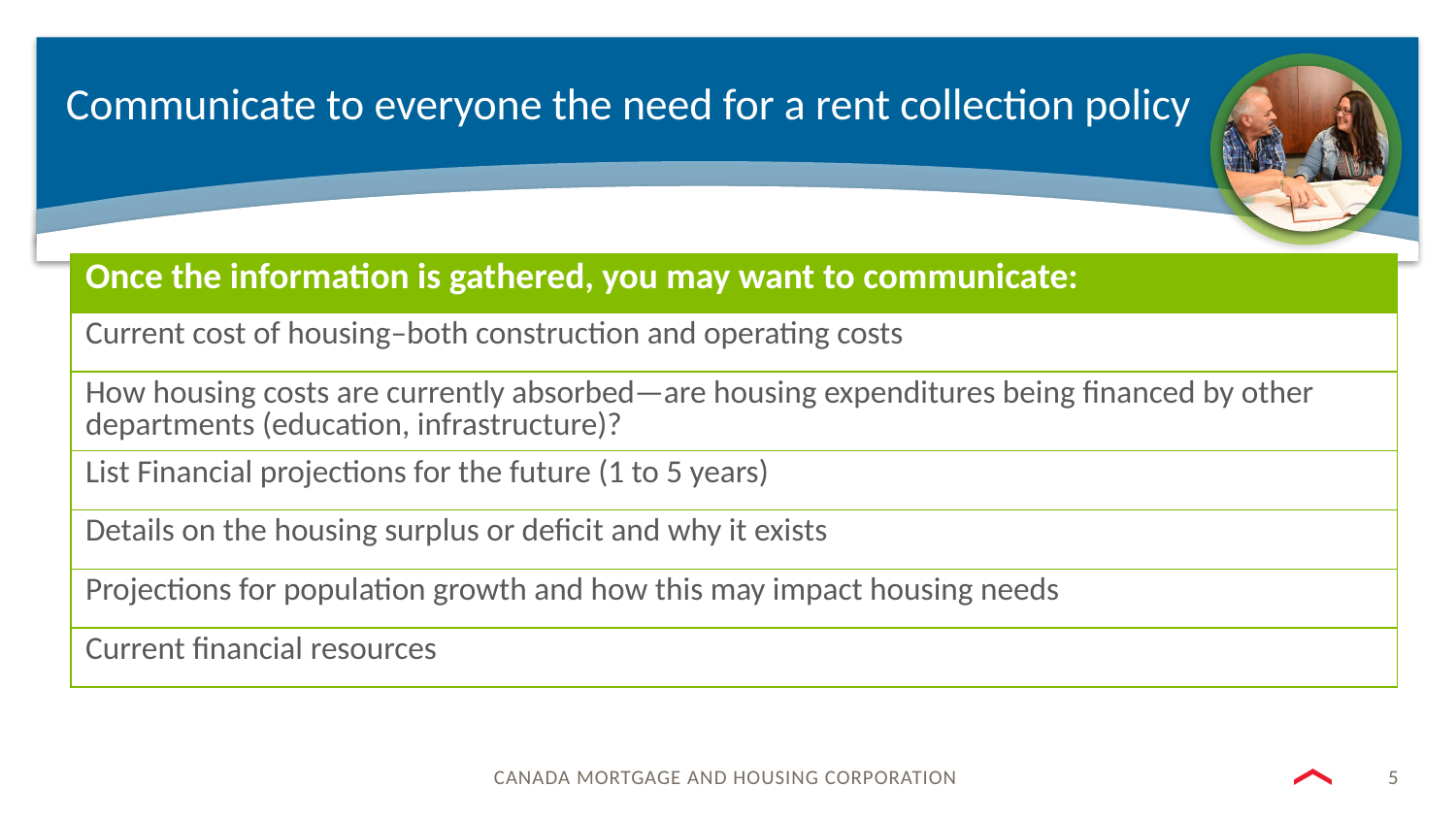

# Communicate to everyone the need for a rent collection policy
| Once the information is gathered, you may want to communicate: |
| --- |
| Current cost of housing–both construction and operating costs |
| How housing costs are currently absorbed—are housing expenditures being financed by other departments (education, infrastructure)? |
| List Financial projections for the future (1 to 5 years) |
| Details on the housing surplus or deficit and why it exists |
| Projections for population growth and how this may impact housing needs |
| Current financial resources |
5